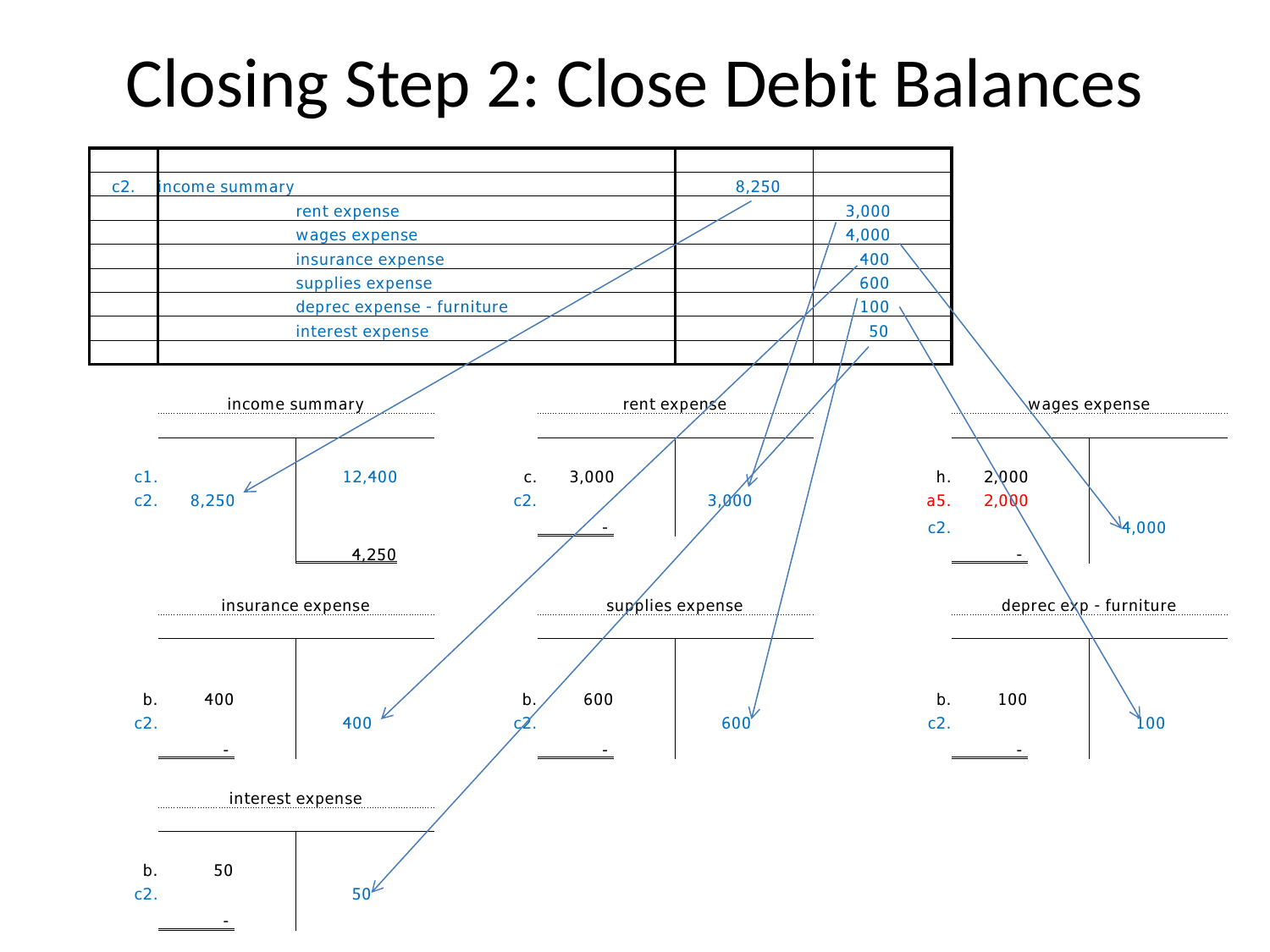

# Closing Step 2: Close Debit Balances
|  |  |  |  |  |  |  |  |  |  |
| --- | --- | --- | --- | --- | --- | --- | --- | --- | --- |
|  | c2. | income summary |  |  |  | 8,250 |  |  |  |
|  |  |  | rent expense |  |  |  | 3,000 |  |  |
|  |  |  | wages expense |  |  |  | 4,000 |  |  |
|  |  |  | insurance expense |  |  |  | 400 |  |  |
|  |  |  | supplies expense |  |  |  | 600 |  |  |
|  |  |  | deprec expense - furniture |  |  |  | 100 |  |  |
|  |  |  | interest expense |  |  |  | 50 |  |  |
|  |  |  |  |  |  |  |  |  |  |
|  |  |  |  |  |  |  |  |  |  |
|  |  | income summary |  |  | rent expense |  |  | wages expense |  |
|  |  |  |  |  |  |  |  |  |  |
|  |  |  |  |  |  |  |  |  |  |
|  | c1. |  | 12,400 | c. | 3,000 |  | h. | 2,000 |  |
|  | c2. | 8,250 |  | c2. |  | 3,000 | a5. | 2,000 |  |
|  |  |  |  |  | - |  | c2. |  | 4,000 |
|  |  |  | 4,250 |  |  |  |  | - |  |
|  |  |  |  |  |  |  |  |  |  |
|  |  | insurance expense |  |  | supplies expense |  |  | deprec exp - furniture |  |
|  |  |  |  |  |  |  |  |  |  |
|  |  |  |  |  |  |  |  |  |  |
|  | b. | 400 |  | b. | 600 |  | b. | 100 |  |
|  | c2. |  | 400 | c2. |  | 600 | c2. |  | 100 |
|  |  | - |  |  | - |  |  | - |  |
|  |  |  |  |  |  |  |  |  |  |
|  |  | interest expense |  |  |  |  |  |  |  |
|  |  |  |  |  |  |  |  |  |  |
|  |  |  |  |  |  |  |  |  |  |
|  | b. | 50 |  |  |  |  |  |  |  |
|  | c2. |  | 50 |  |  |  |  |  |  |
|  |  | - |  |  |  |  |  |  |  |